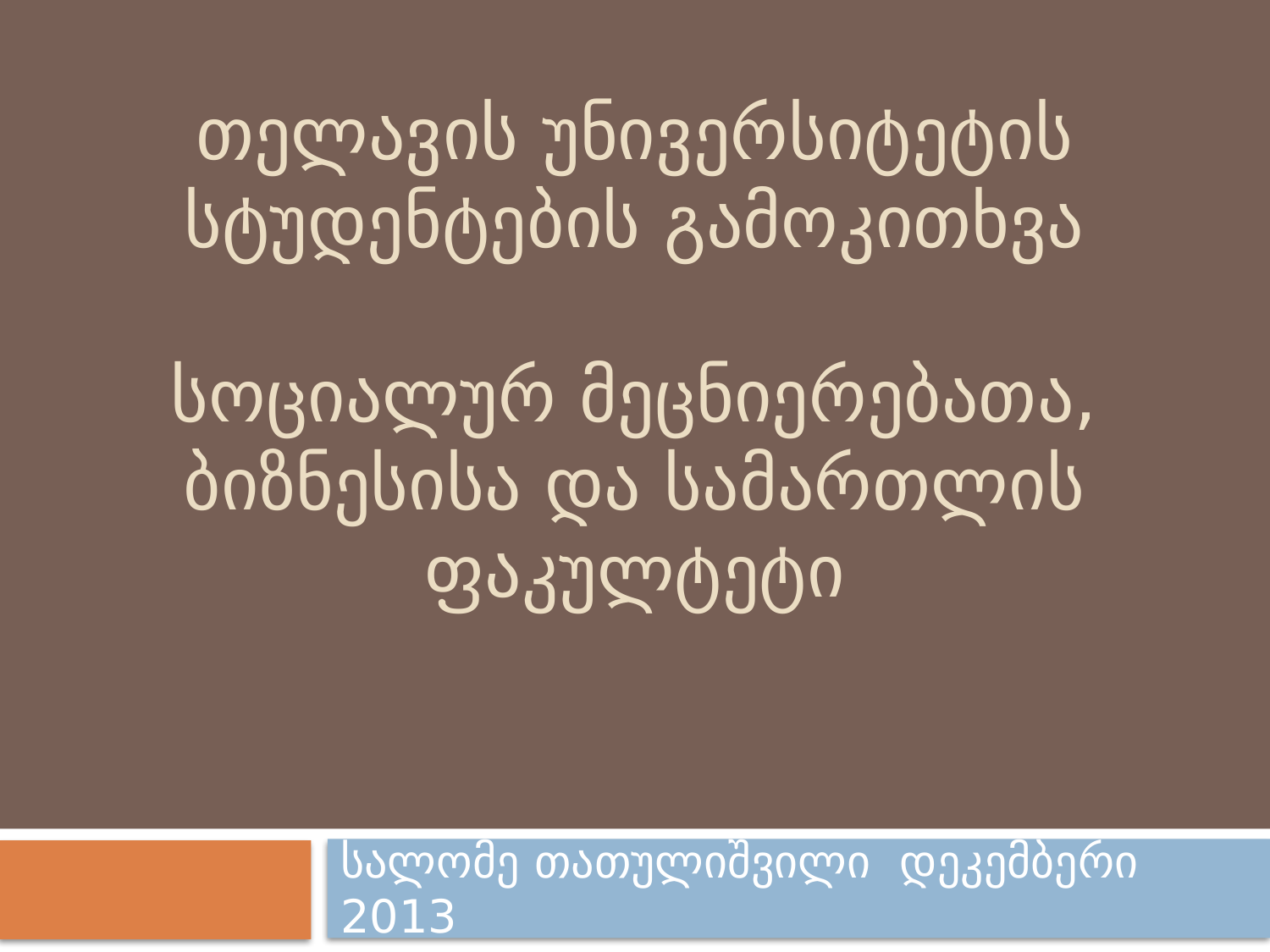

# თელავის უნივერსიტეტის სტუდენტების გამოკითხვა სოციალურ მეცნიერებათა, ბიზნესისა და სამართლის ფაკულტეტი
სალომე თათულიშვილი  დეკემბერი 2013